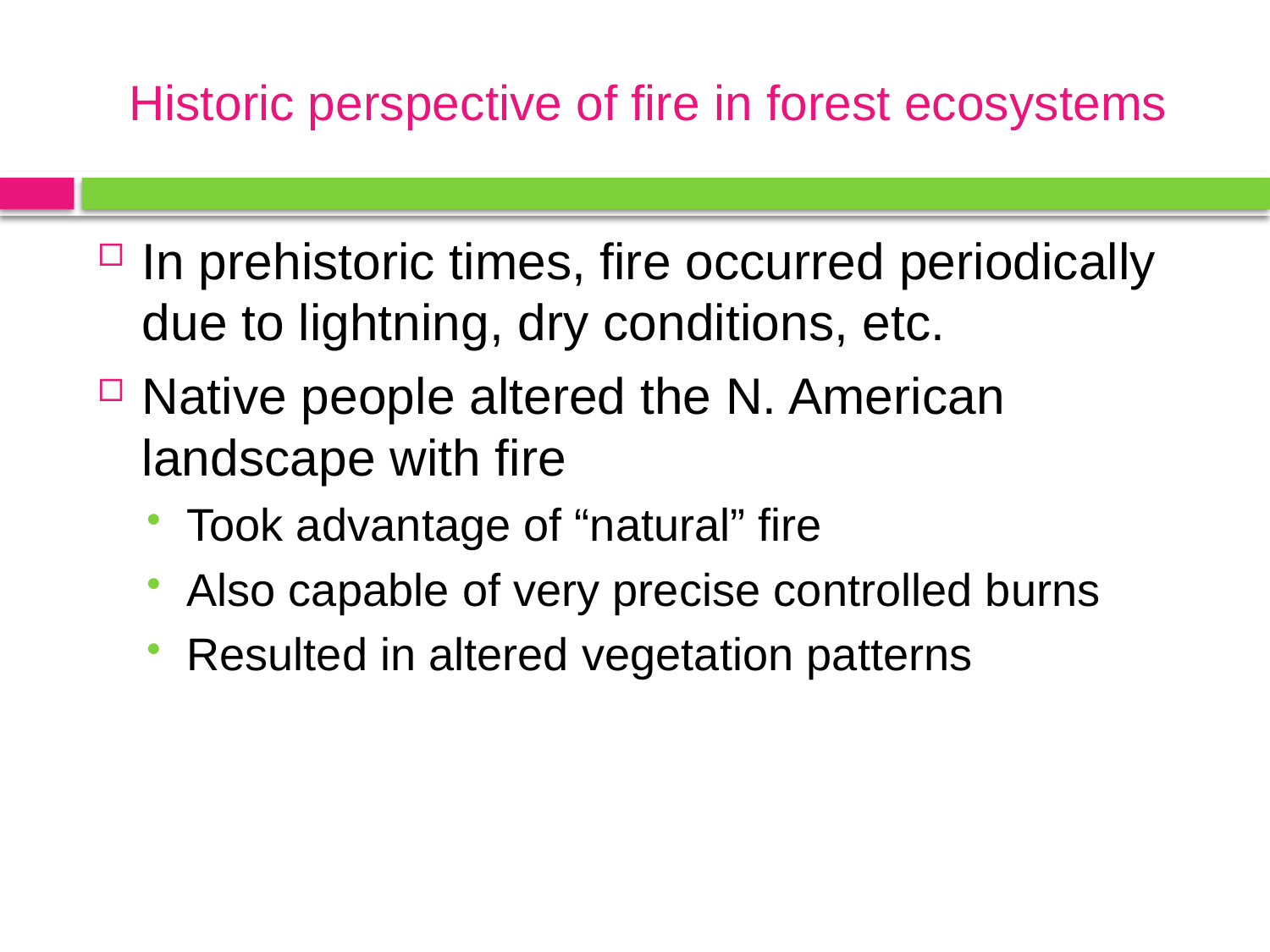

# Historic perspective of fire in forest ecosystems
In prehistoric times, fire occurred periodically due to lightning, dry conditions, etc.
Native people altered the N. American landscape with fire
Took advantage of “natural” fire
Also capable of very precise controlled burns
Resulted in altered vegetation patterns